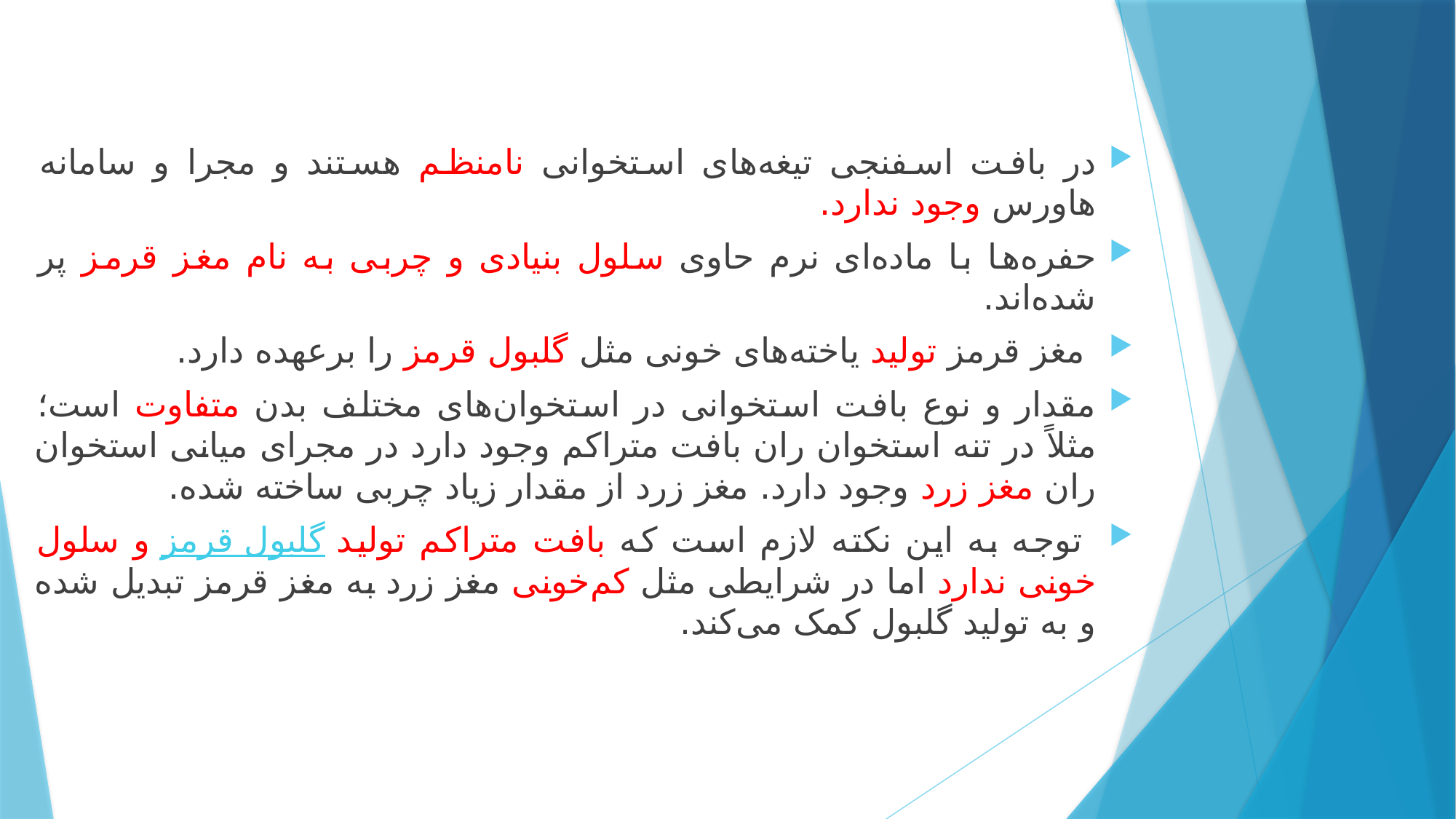

در بافت اسفنجی تیغه‌های استخوانی نامنظم هستند و مجرا و سامانه هاورس وجود ندارد.
حفره‌ها با ماده‌ای نرم حاوی سلول بنیادی و چربی به نام مغز قرمز پر شده‌اند.
 مغز قرمز تولید یاخته‌های خونی مثل گلبول قرمز را برعهده دارد.
مقدار و نوع بافت استخوانی در استخوان‌های مختلف بدن متفاوت است؛ مثلاً در تنه استخوان ران بافت متراکم وجود دارد در مجرای میانی استخوان ران مغز زرد وجود دارد. مغز زرد از مقدار زیاد چربی ساخته شده.
 توجه به این نکته لازم است که بافت متراکم تولید گلبول قرمز و سلول خونی ندارد اما در شرایطی مثل کم‌خونی مغز زرد به مغز قرمز تبدیل شده و به تولید گلبول کمک می‌کند.